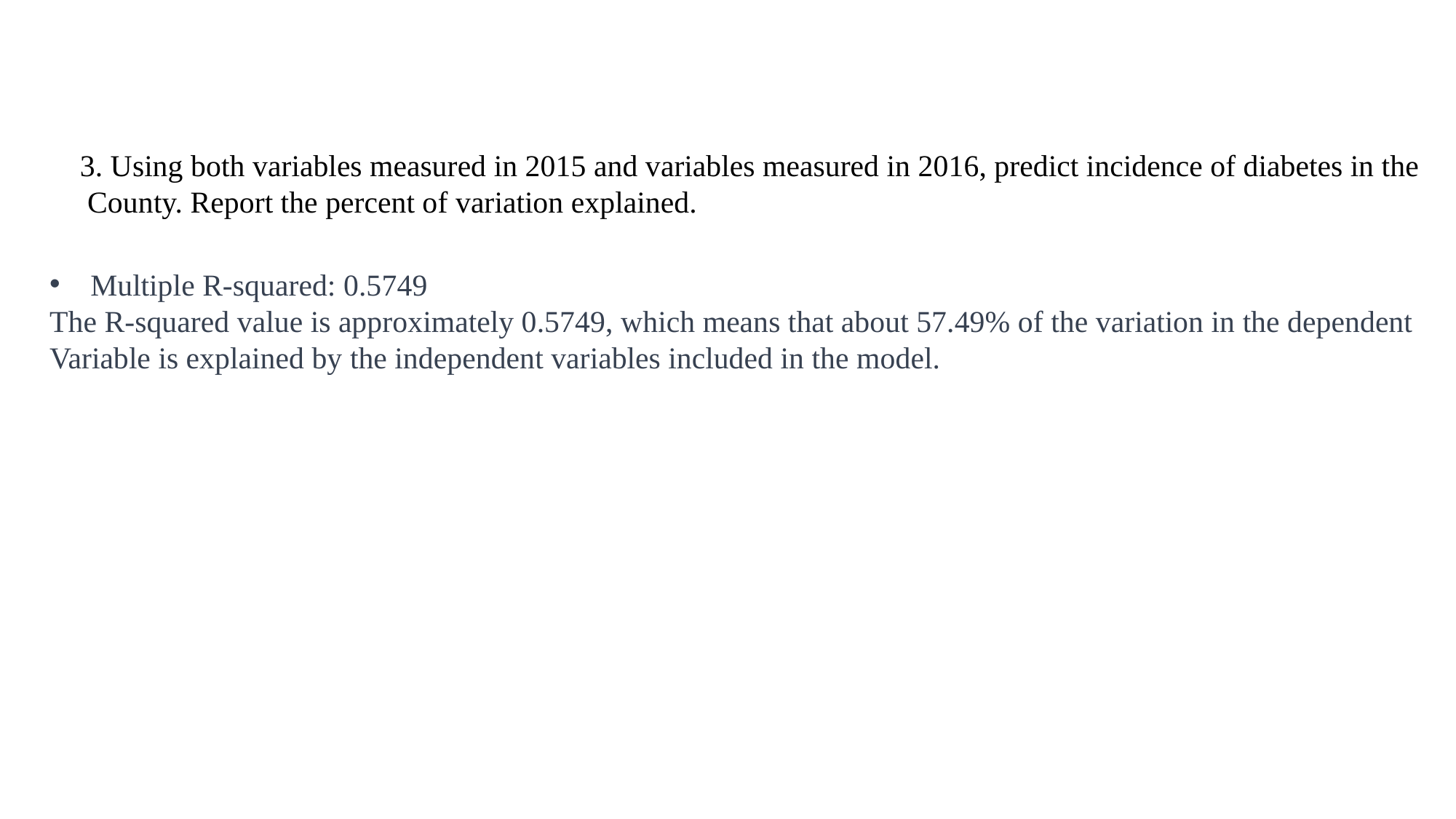

3. Using both variables measured in 2015 and variables measured in 2016, predict incidence of diabetes in the
 County. Report the percent of variation explained.

Multiple R-squared: 0.5749
The R-squared value is approximately 0.5749, which means that about 57.49% of the variation in the dependent
Variable is explained by the independent variables included in the model.